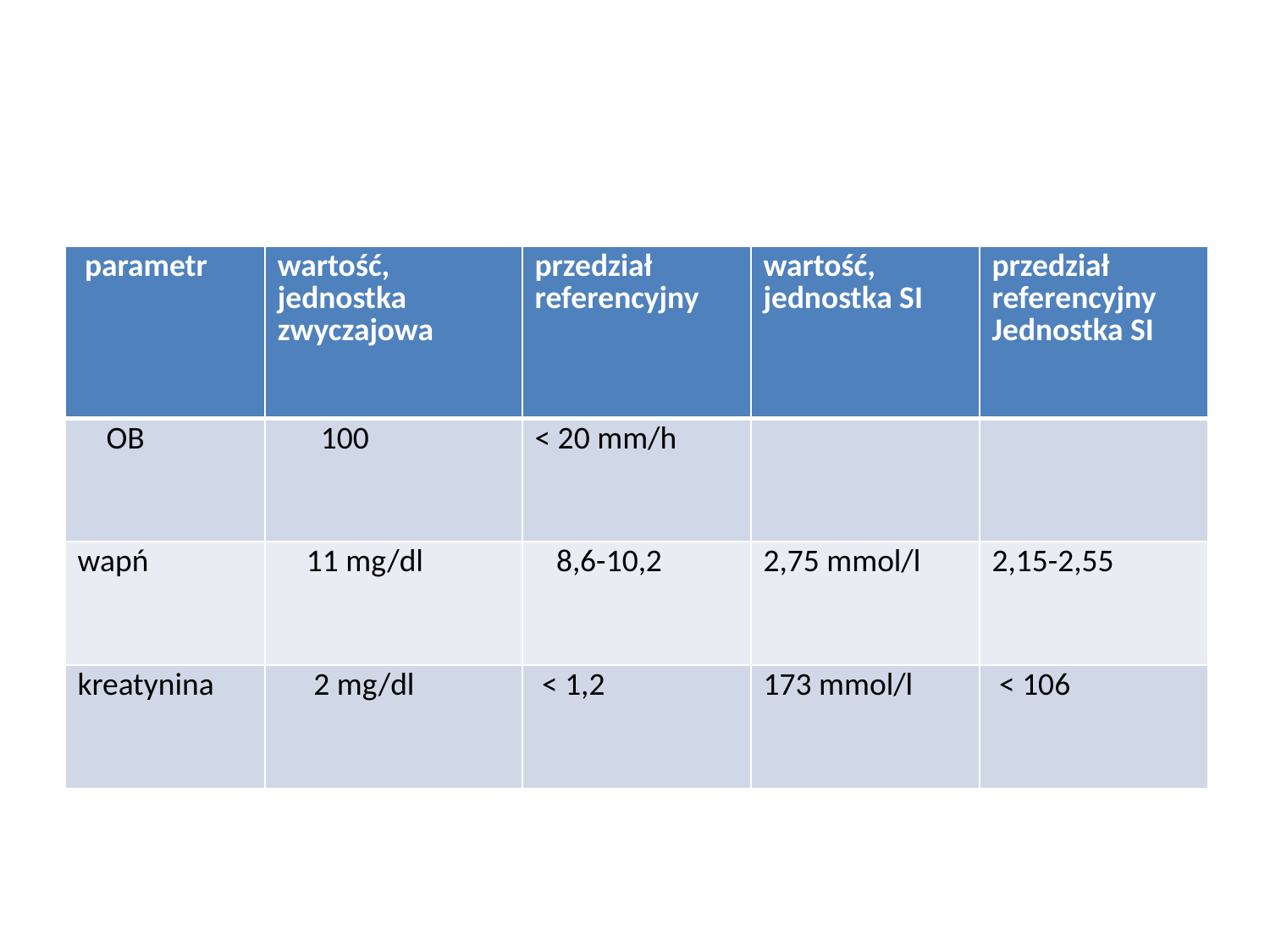

#
| parametr | wartość, jednostka zwyczajowa | przedział referencyjny | wartość, jednostka SI | przedział referencyjny Jednostka SI |
| --- | --- | --- | --- | --- |
| OB | 100 | < 20 mm/h |  |  |
| wapń | 11 mg/dl | 8,6-10,2 | 2,75 mmol/l | 2,15-2,55 |
| kreatynina | 2 mg/dl | < 1,2 | 173 mmol/l | < 106 |